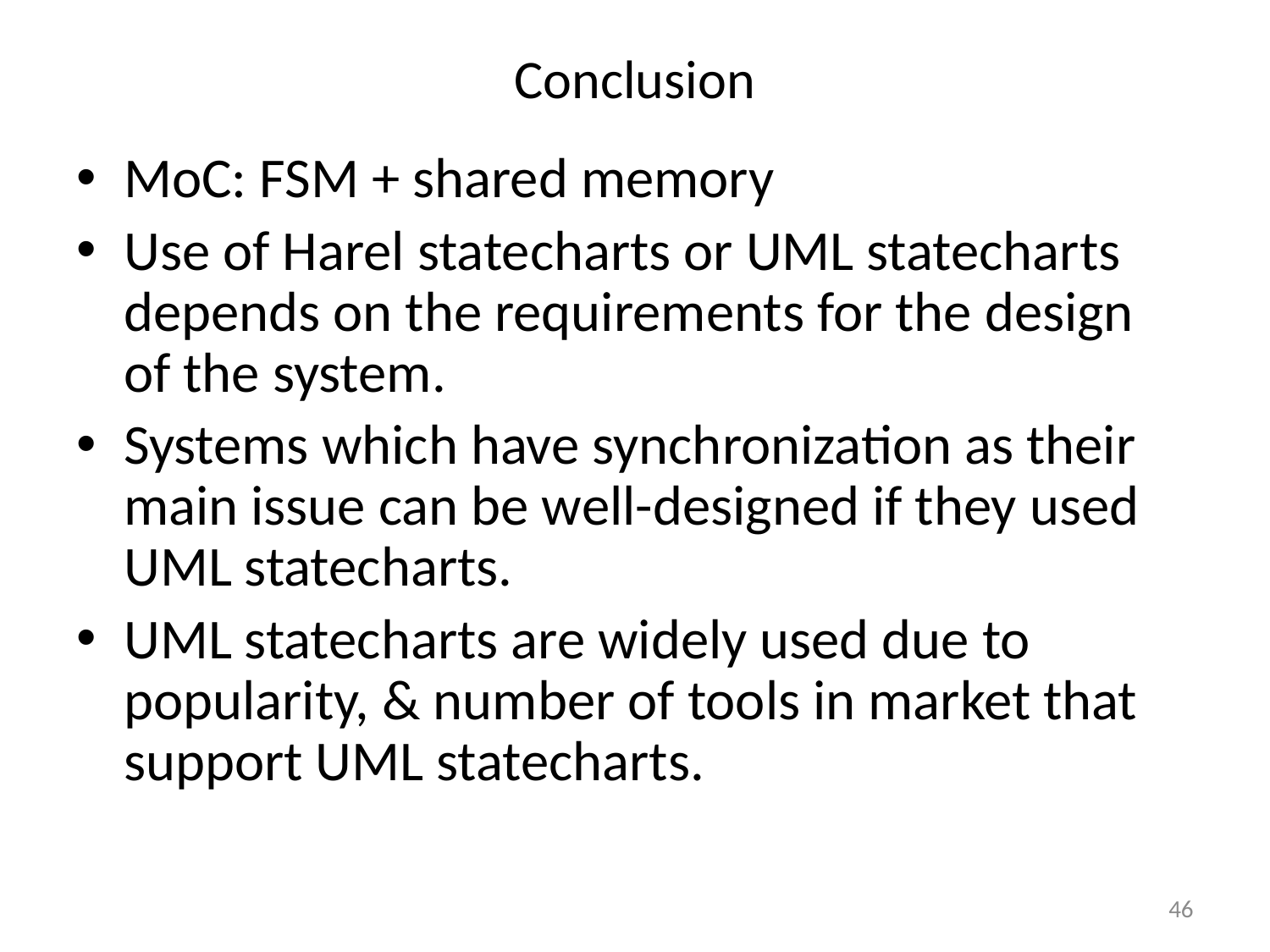

# Conclusion
MoC: FSM + shared memory
Use of Harel statecharts or UML statecharts depends on the requirements for the design of the system.
Systems which have synchronization as their main issue can be well-designed if they used UML statecharts.
UML statecharts are widely used due to popularity, & number of tools in market that support UML statecharts.
46